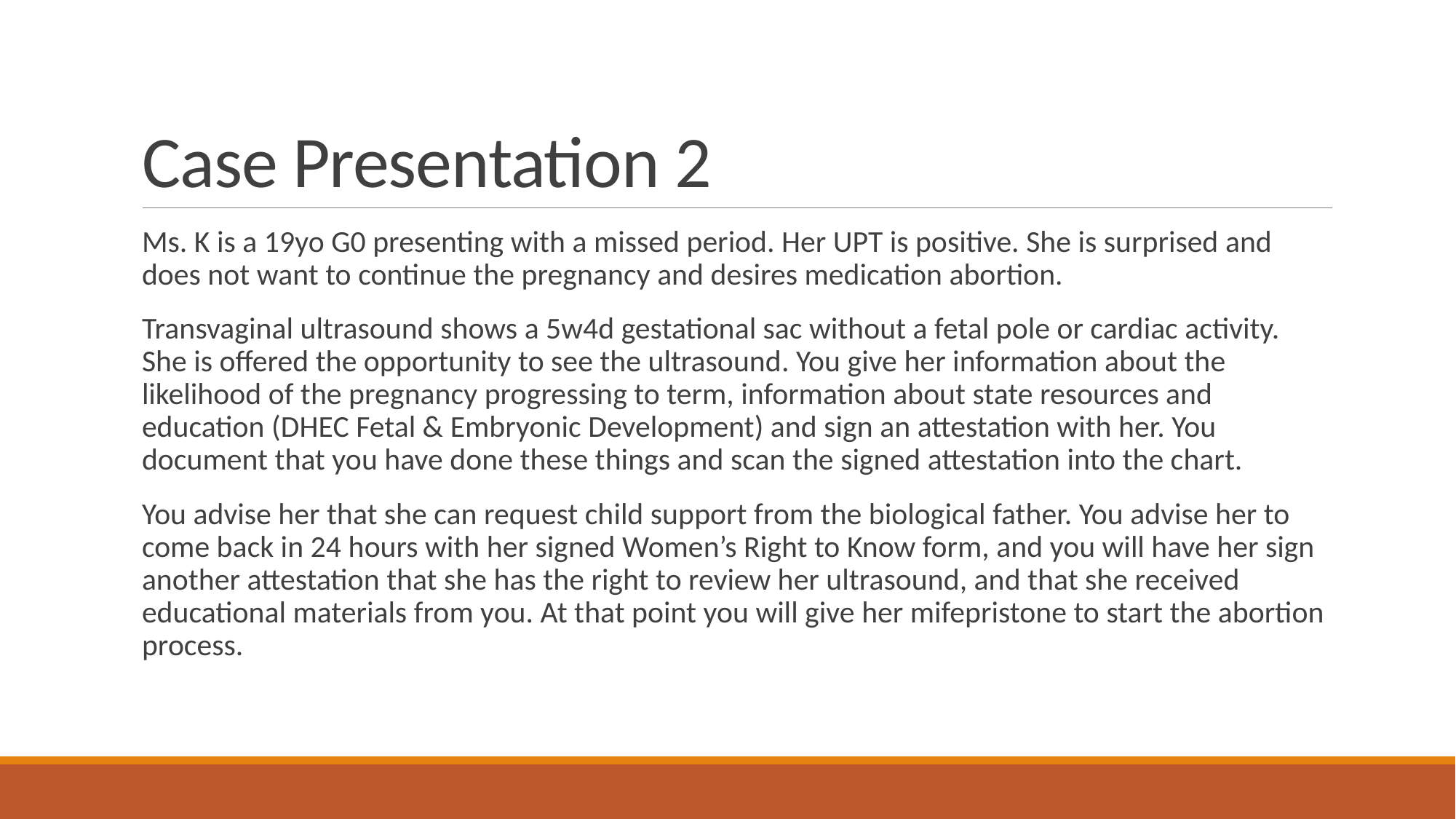

# Case Presentation 2
Ms. K is a 19yo G0 presenting with a missed period. Her UPT is positive. She is surprised and does not want to continue the pregnancy and desires medication abortion.
Transvaginal ultrasound shows a 5w4d gestational sac without a fetal pole or cardiac activity. She is offered the opportunity to see the ultrasound. You give her information about the likelihood of the pregnancy progressing to term, information about state resources and education (DHEC Fetal & Embryonic Development) and sign an attestation with her. You document that you have done these things and scan the signed attestation into the chart.
You advise her that she can request child support from the biological father. You advise her to come back in 24 hours with her signed Women’s Right to Know form, and you will have her sign another attestation that she has the right to review her ultrasound, and that she received educational materials from you. At that point you will give her mifepristone to start the abortion process.